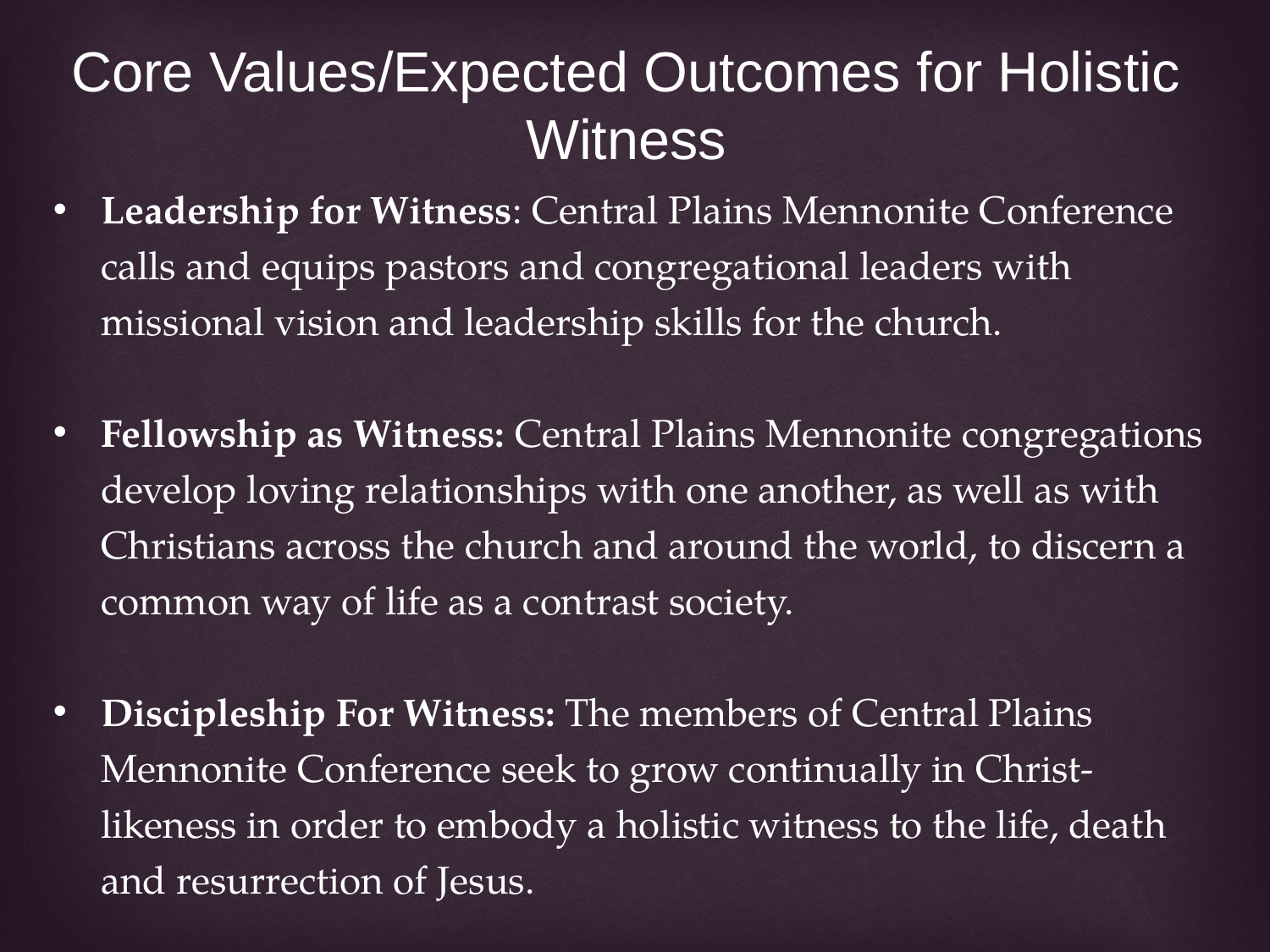

Core Values/Expected Outcomes for Holistic Witness
Leadership for Witness: Central Plains Mennonite Conference calls and equips pastors and congregational leaders with missional vision and leadership skills for the church.

Fellowship as Witness: Central Plains Mennonite congregations develop loving relationships with one another, as well as with Christians across the church and around the world, to discern a common way of life as a contrast society.

Discipleship For Witness: The members of Central Plains Mennonite Conference seek to grow continually in Christ-likeness in order to embody a holistic witness to the life, death and resurrection of Jesus.